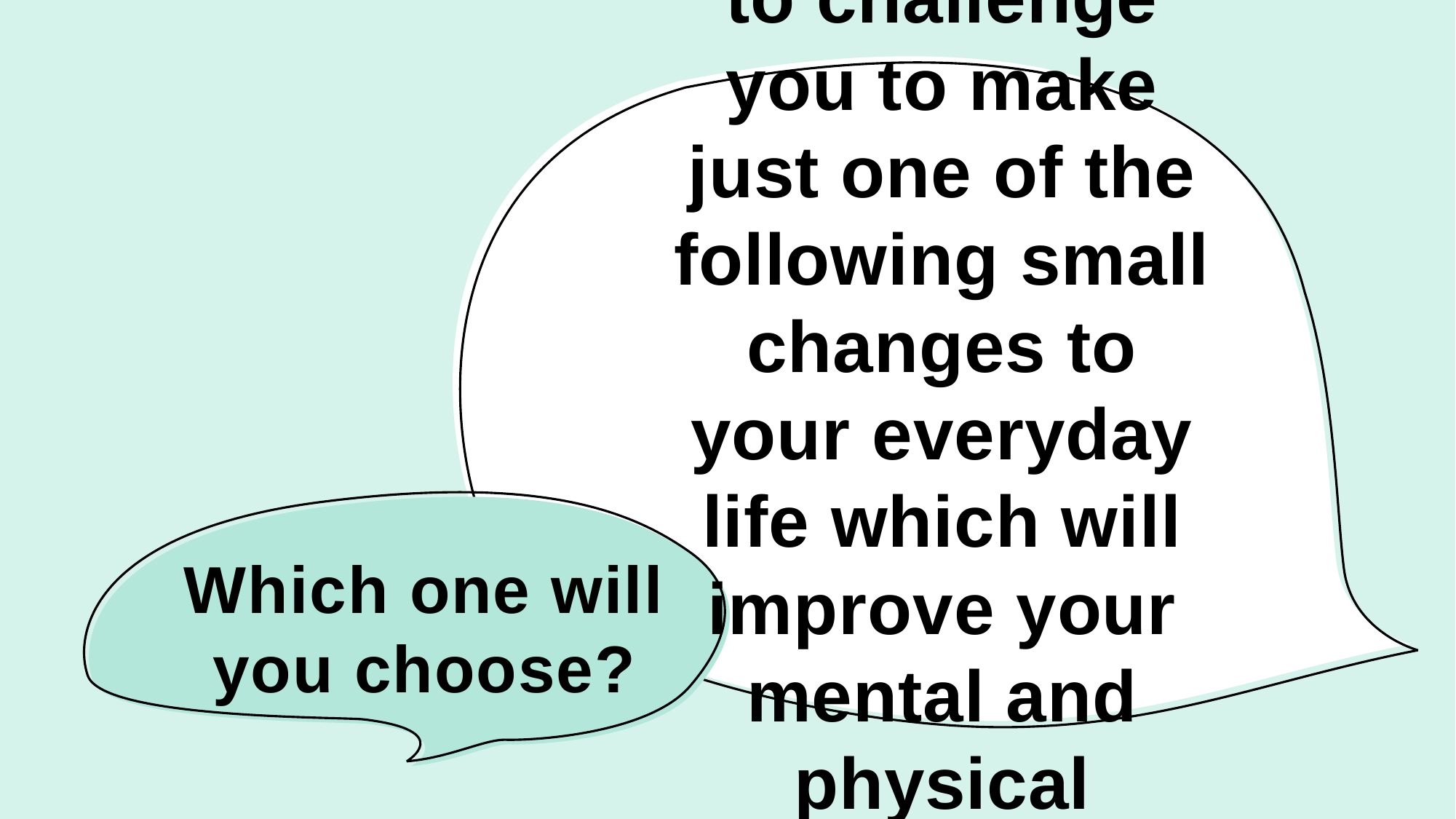

We would like to challenge you to make just one of the following small changes to your everyday life which will improve your mental and physical health.

Which one will you choose?